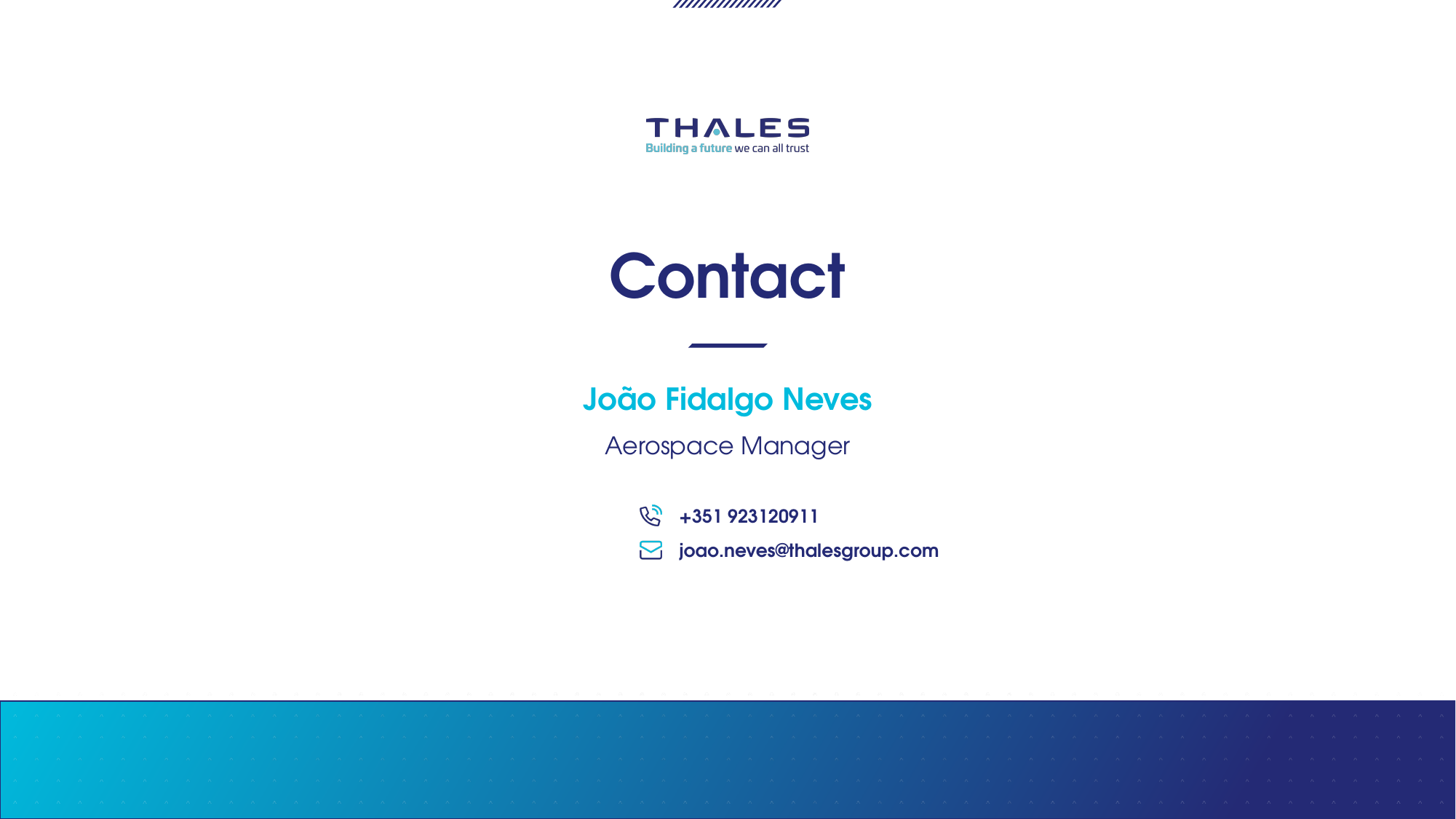

# Contact
João Fidalgo Neves
Aerospace Manager
+351 923120911
joao.neves@thalesgroup.com